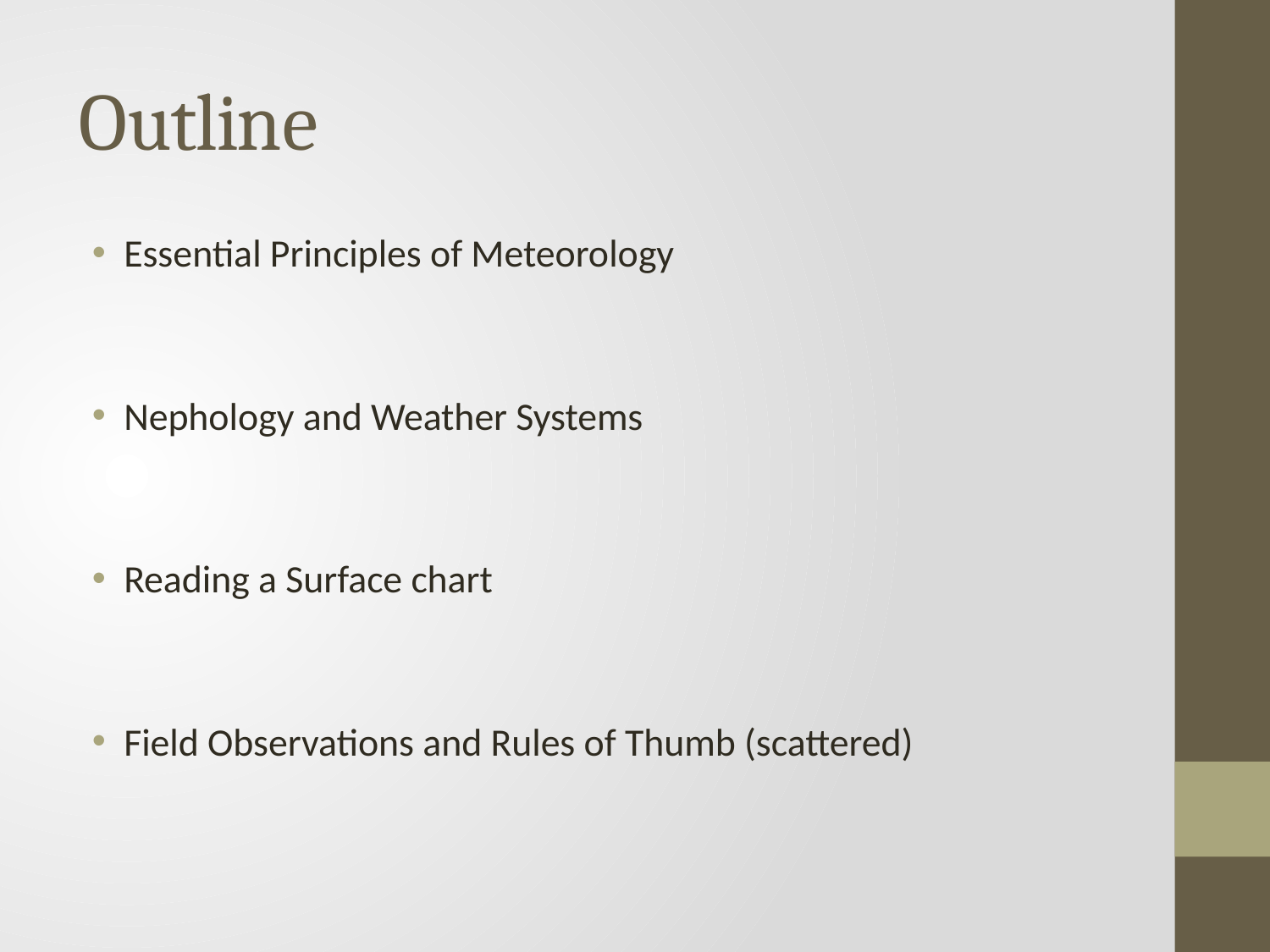

# Outline
Essential Principles of Meteorology

Nephology and Weather Systems

Reading a Surface chart

Field Observations and Rules of Thumb (scattered)